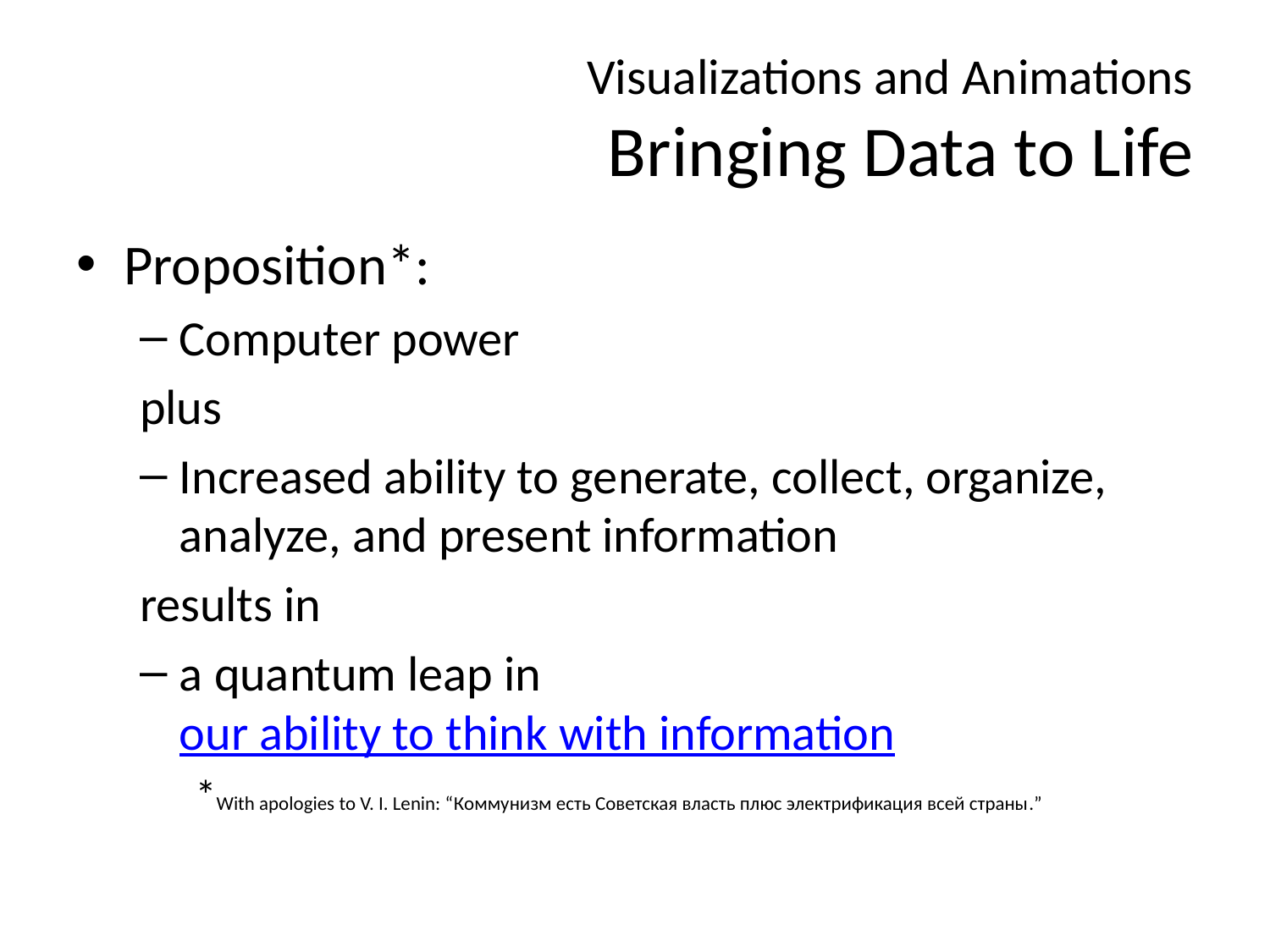

# Visualizations and Animations Bringing Data to Life
Proposition*:
Computer power
plus
Increased ability to generate, collect, organize, analyze, and present information
results in
a quantum leap in our ability to think with information
*With apologies to V. I. Lenin: “Коммунизм есть Советская власть плюс электрификация всей страны.”